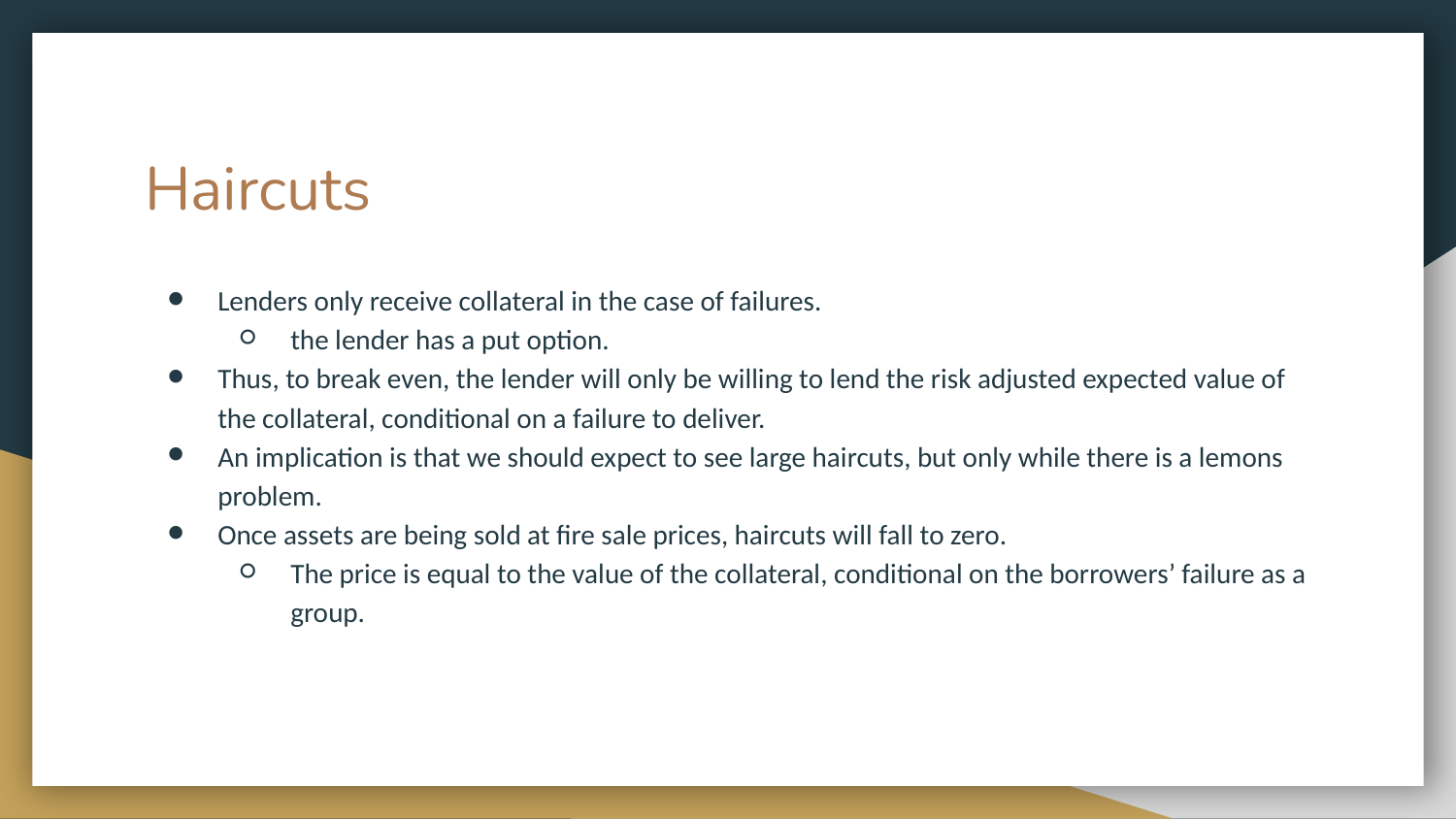

# Haircuts
Lenders only receive collateral in the case of failures.
the lender has a put option.
Thus, to break even, the lender will only be willing to lend the risk adjusted expected value of the collateral, conditional on a failure to deliver.
An implication is that we should expect to see large haircuts, but only while there is a lemons problem.
Once assets are being sold at fire sale prices, haircuts will fall to zero.
The price is equal to the value of the collateral, conditional on the borrowers’ failure as a group.